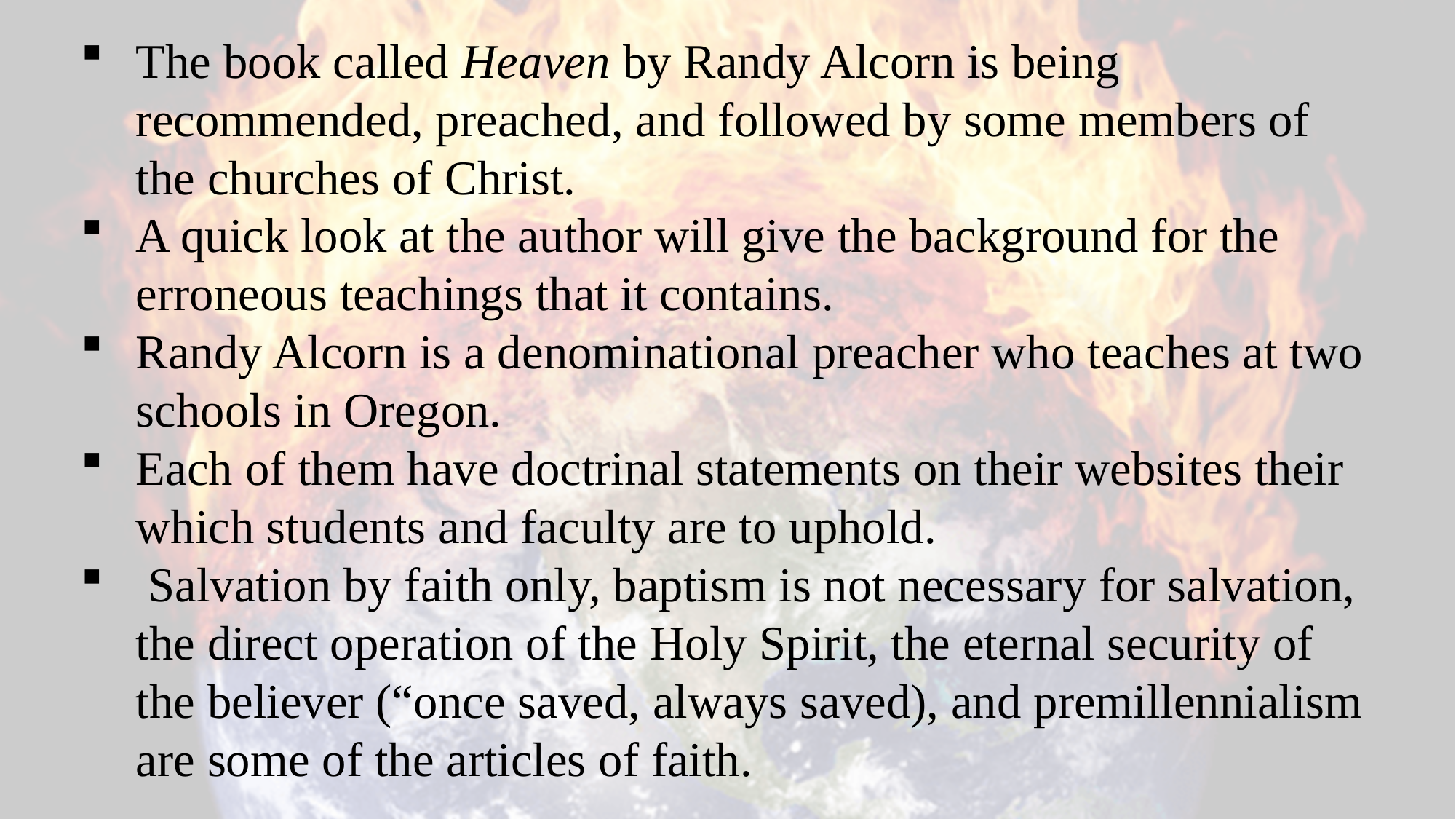

The book called Heaven by Randy Alcorn is being recommended, preached, and followed by some members of the churches of Christ.
A quick look at the author will give the background for the erroneous teachings that it contains.
Randy Alcorn is a denominational preacher who teaches at two schools in Oregon.
Each of them have doctrinal statements on their websites their which students and faculty are to uphold.
 Salvation by faith only, baptism is not necessary for salvation, the direct operation of the Holy Spirit, the eternal security of the believer (“once saved, always saved), and premillennialism are some of the articles of faith.